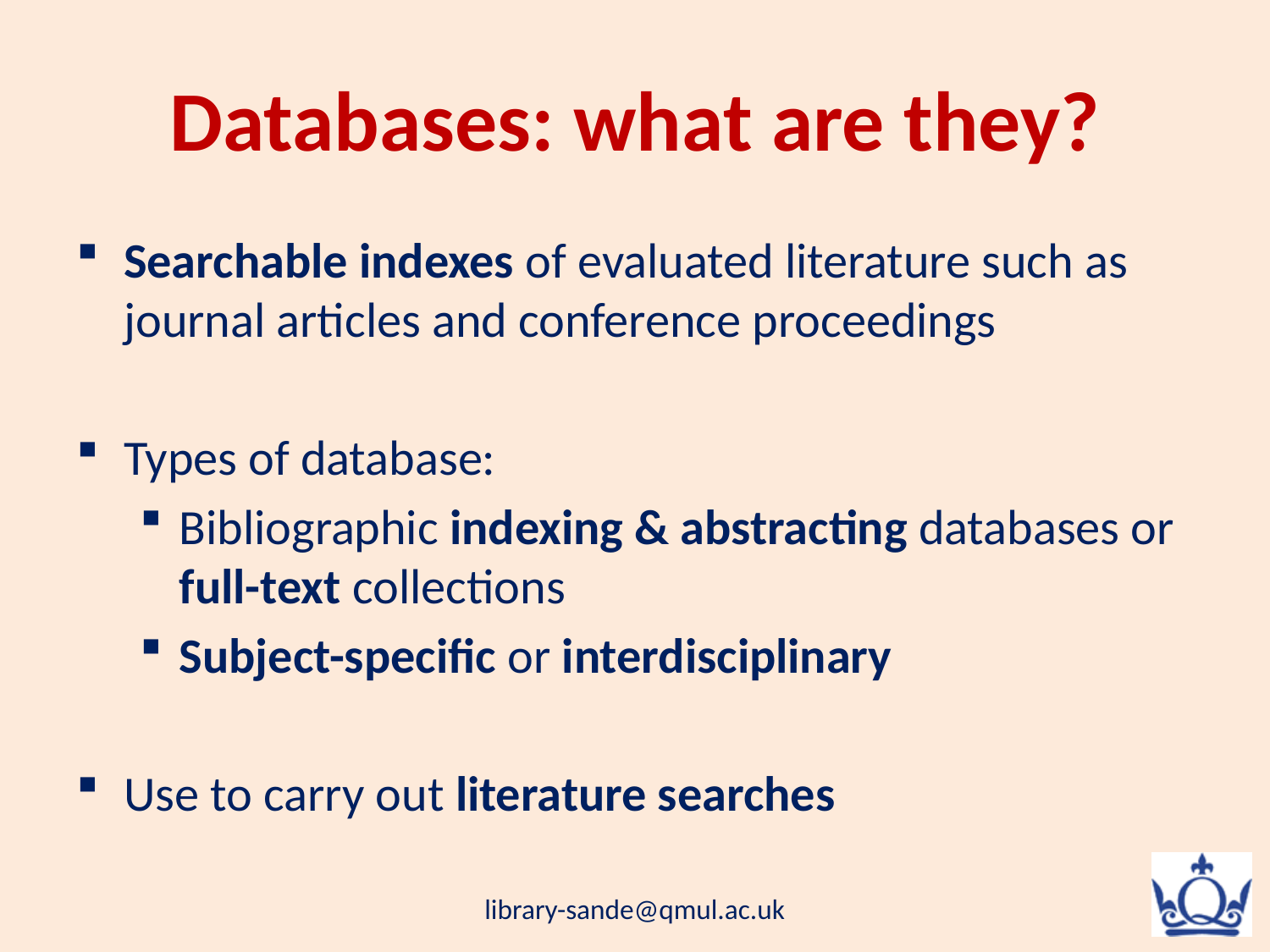

# Databases: what are they?
Searchable indexes of evaluated literature such as journal articles and conference proceedings

Types of database:
Bibliographic indexing & abstracting databases or full-text collections
Subject-specific or interdisciplinary

Use to carry out literature searches
library-sande@qmul.ac.uk